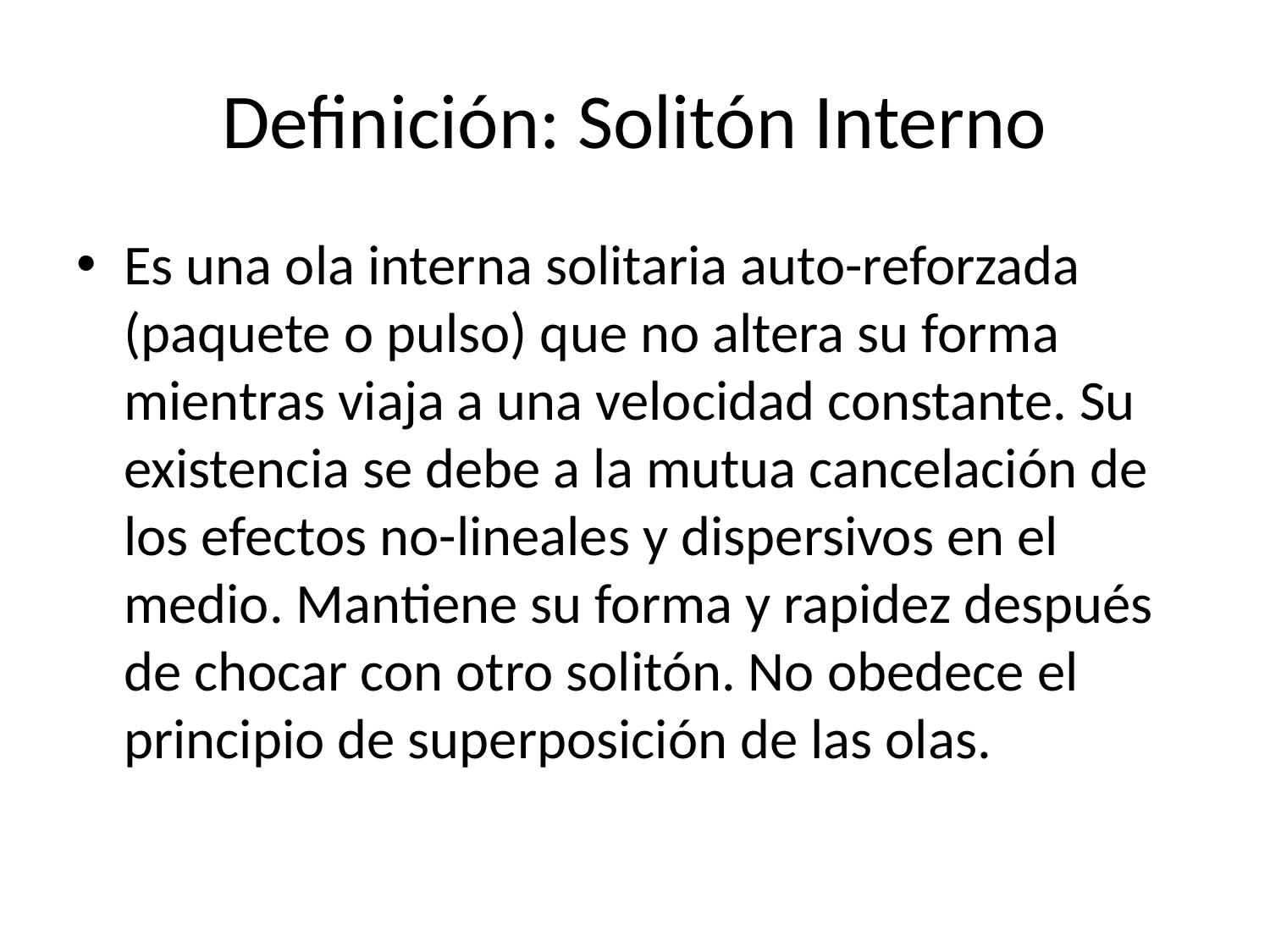

# Definición: Solitón Interno
Es una ola interna solitaria auto-reforzada (paquete o pulso) que no altera su forma mientras viaja a una velocidad constante. Su existencia se debe a la mutua cancelación de los efectos no-lineales y dispersivos en el medio. Mantiene su forma y rapidez después de chocar con otro solitón. No obedece el principio de superposición de las olas.